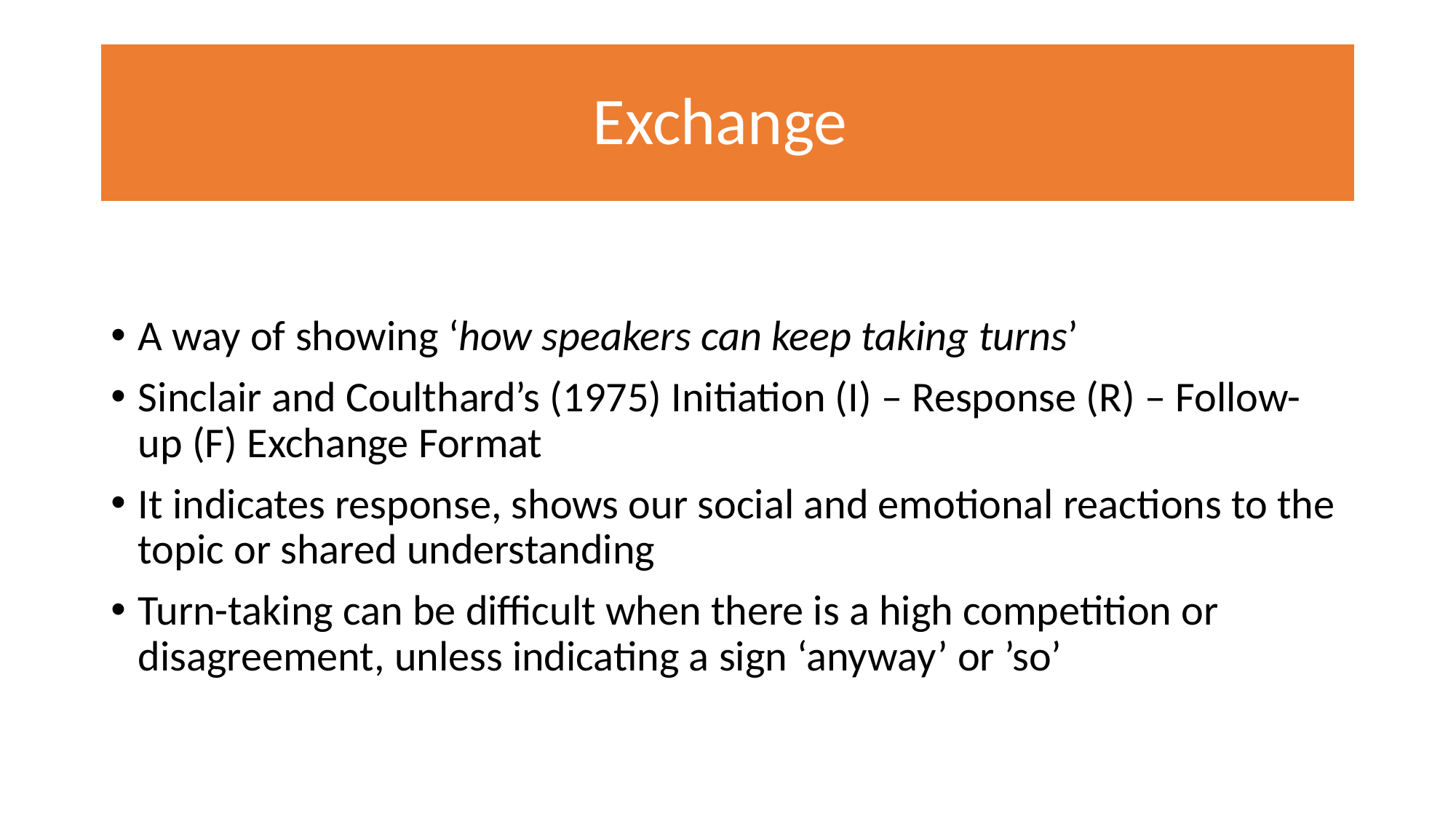

# Exchange
A way of showing ‘how speakers can keep taking turns’
Sinclair and Coulthard’s (1975) Initiation (I) – Response (R) – Follow-up (F) Exchange Format
It indicates response, shows our social and emotional reactions to the topic or shared understanding
Turn-taking can be difficult when there is a high competition or disagreement, unless indicating a sign ‘anyway’ or ’so’